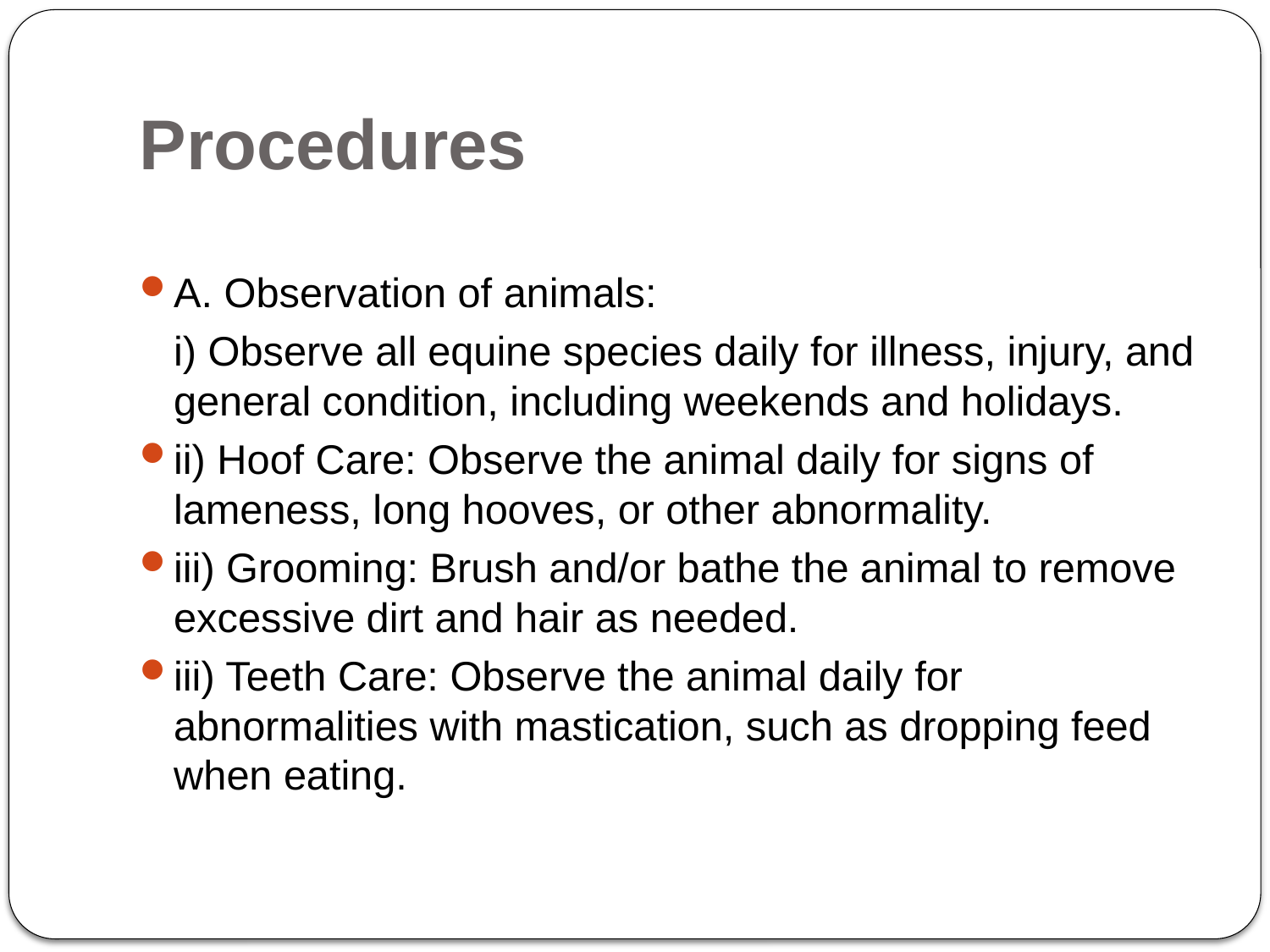

# Procedures

A. Observation of animals:
	i) Observe all equine species daily for illness, injury, and general condition, including weekends and holidays.
ii) Hoof Care: Observe the animal daily for signs of lameness, long hooves, or other abnormality.
iii) Grooming: Brush and/or bathe the animal to remove excessive dirt and hair as needed.
iii) Teeth Care: Observe the animal daily for abnormalities with mastication, such as dropping feed when eating.